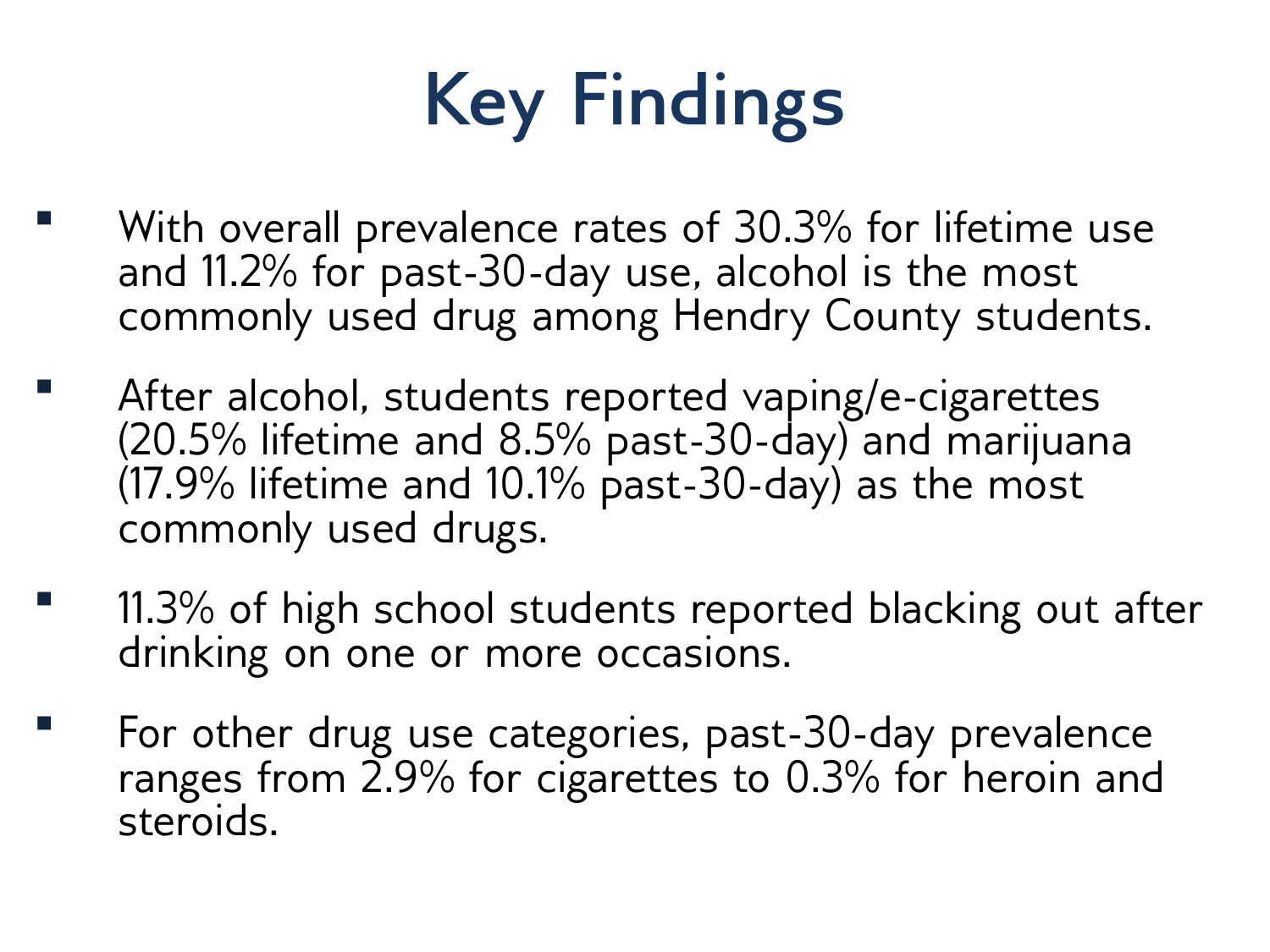

Key Findings
With overall prevalence rates of 30.3% for lifetime use and 11.2% for past-30-day use, alcohol is the most commonly used drug among Hendry County students.
After alcohol, students reported vaping/e-cigarettes (20.5% lifetime and 8.5% past-30-day) and marijuana (17.9% lifetime and 10.1% past-30-day) as the most commonly used drugs.
11.3% of high school students reported blacking out after drinking on one or more occasions.
For other drug use categories, past-30-day prevalence ranges from 2.9% for cigarettes to 0.3% for heroin and steroids.